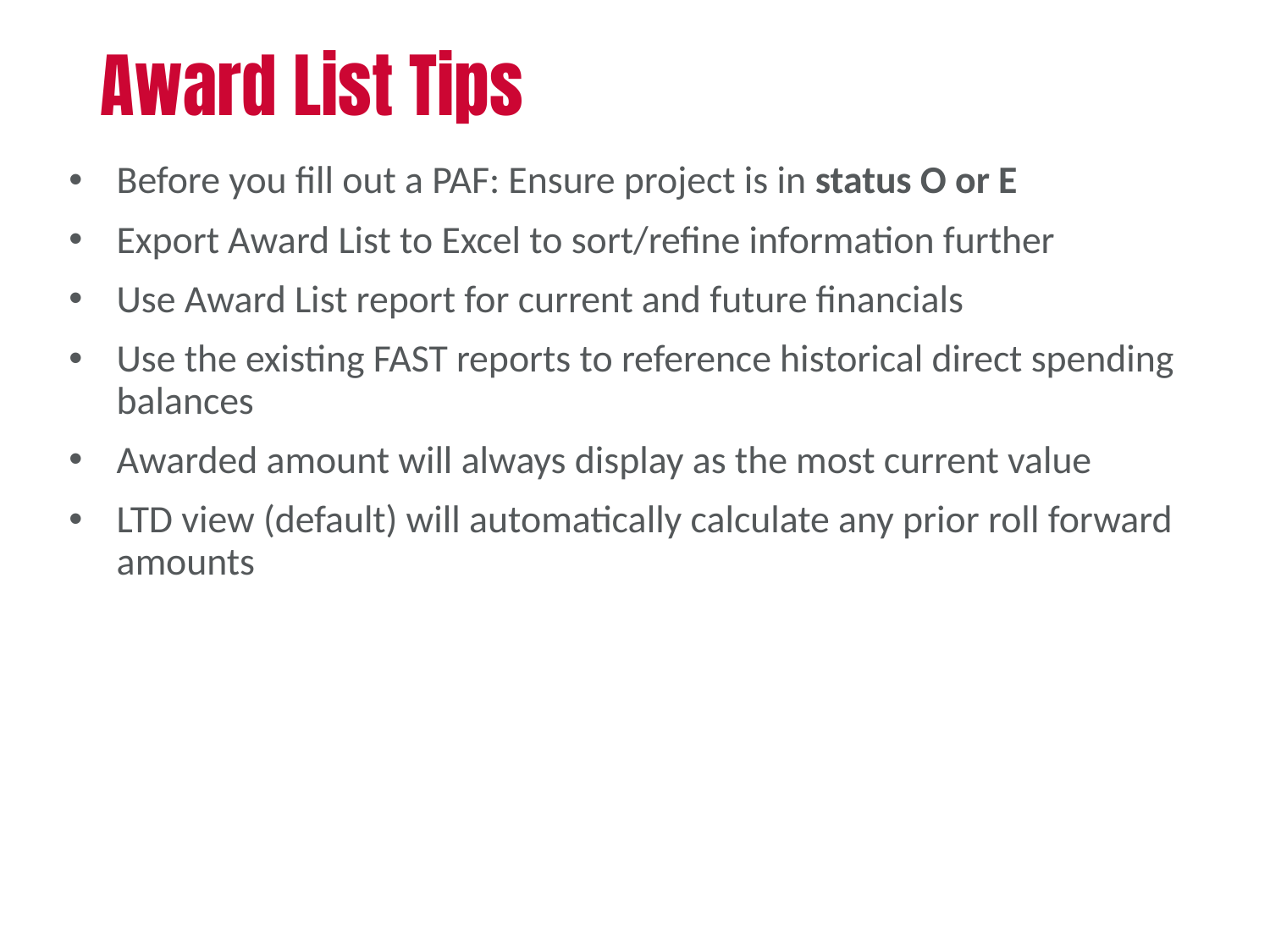

# Award List Tips
Before you fill out a PAF: Ensure project is in status O or E
Export Award List to Excel to sort/refine information further
Use Award List report for current and future financials
Use the existing FAST reports to reference historical direct spending balances
Awarded amount will always display as the most current value
LTD view (default) will automatically calculate any prior roll forward amounts